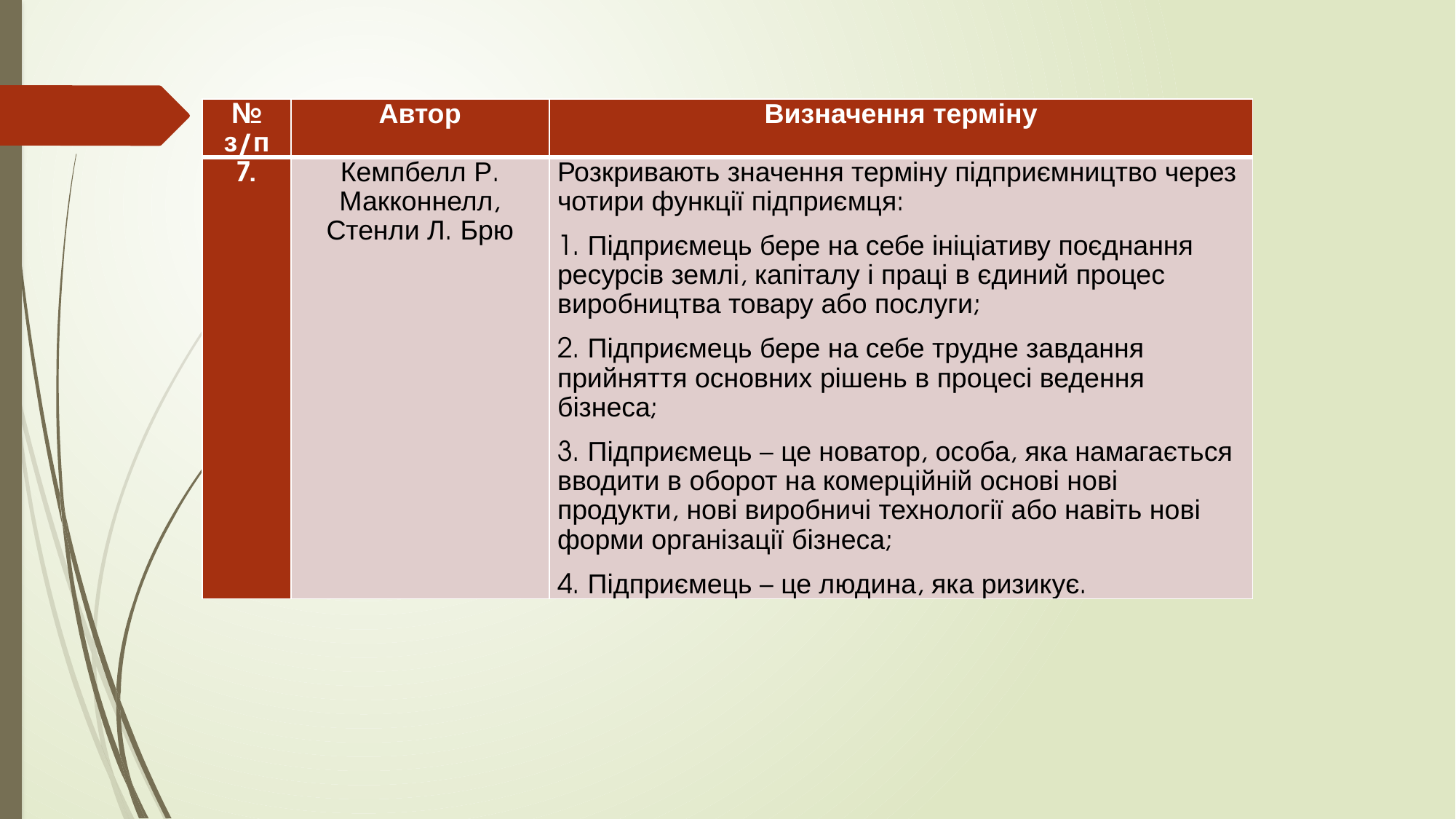

| № з/п | Автор | Визначення терміну |
| --- | --- | --- |
| 7. | Кемпбелл Р. Макконнелл, Стенли Л. Брю | Розкривають значення терміну підприємництво через чотири функції підприємця: 1. Підприємець бере на себе ініціативу поєднання ресурсів землі, капіталу і праці в єдиний процес виробництва товару або послуги; 2. Підприємець бере на себе трудне завдання прийняття основних рішень в процесі ведення бізнеса; 3. Підприємець – це новатор, особа, яка намагається вводити в оборот на комерційній основі нові продукти, нові виробничі технології або навіть нові форми організації бізнеса; 4. Підприємець – це людина, яка ризикує. |